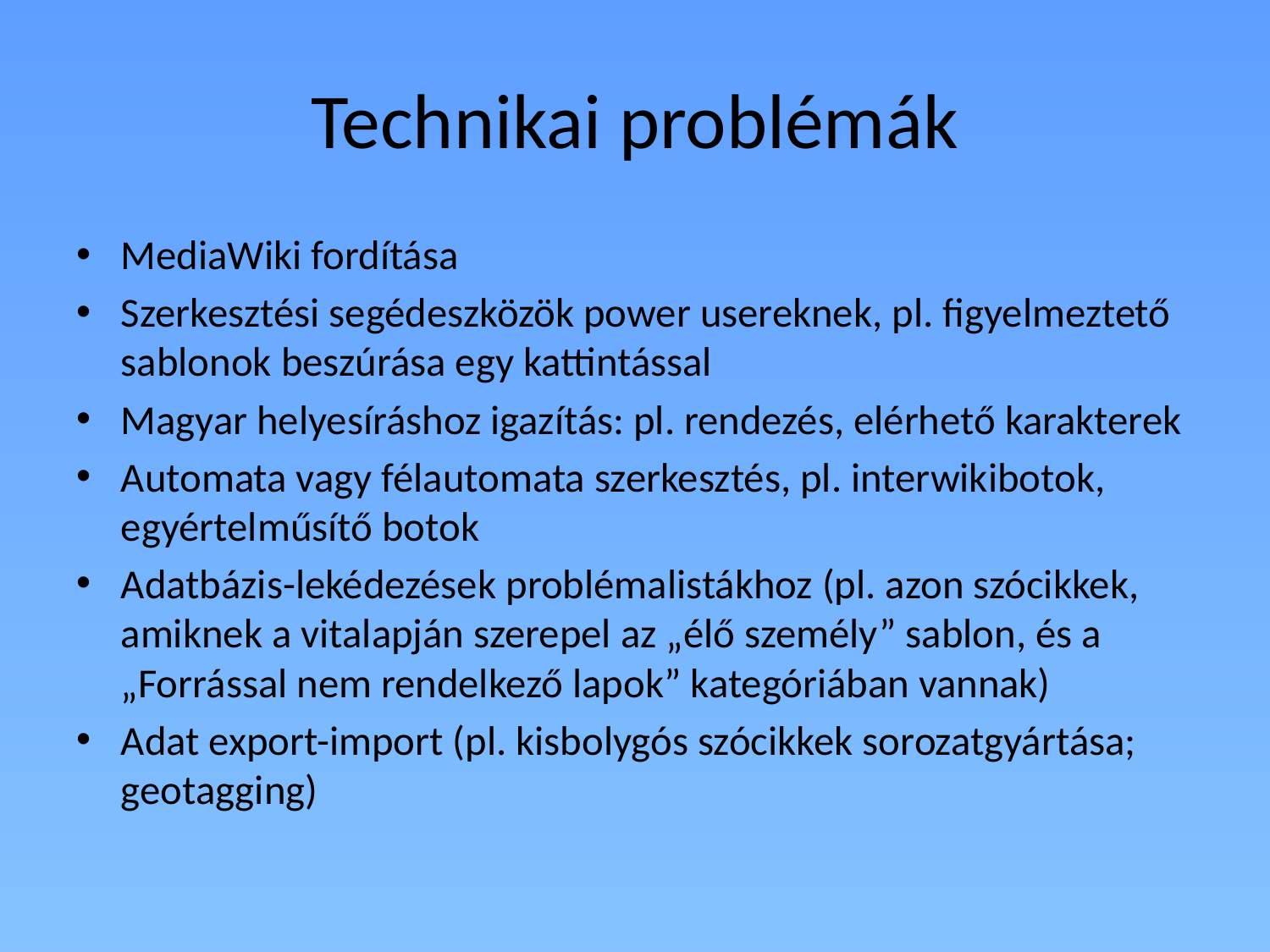

# Technikai problémák
MediaWiki fordítása
Szerkesztési segédeszközök power usereknek, pl. figyelmeztető sablonok beszúrása egy kattintással
Magyar helyesíráshoz igazítás: pl. rendezés, elérhető karakterek
Automata vagy félautomata szerkesztés, pl. interwikibotok, egyértelműsítő botok
Adatbázis-lekédezések problémalistákhoz (pl. azon szócikkek, amiknek a vitalapján szerepel az „élő személy” sablon, és a „Forrással nem rendelkező lapok” kategóriában vannak)
Adat export-import (pl. kisbolygós szócikkek sorozatgyártása; geotagging)